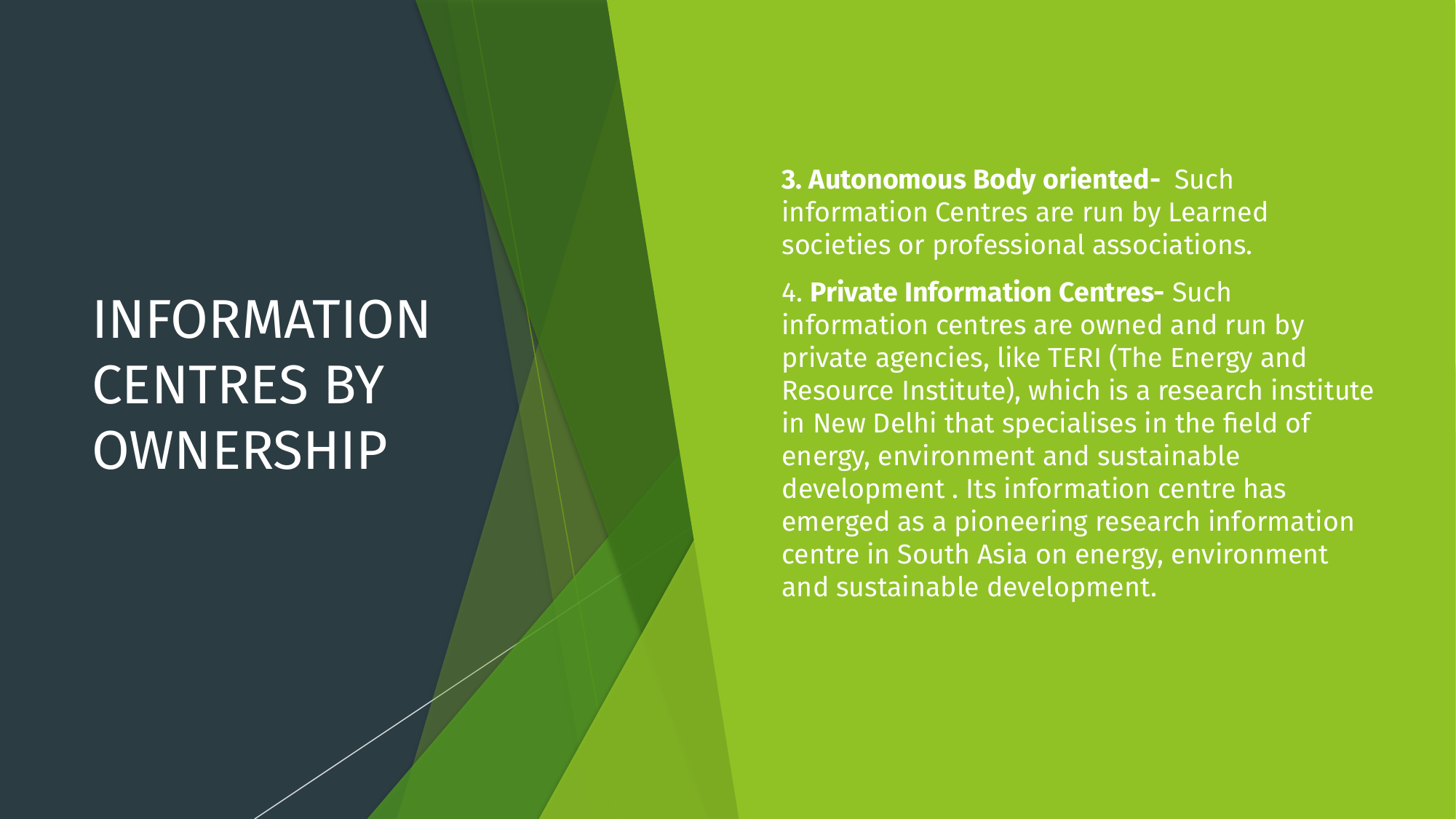

# INFORMATION CENTRES BY OWNERSHIP
3. Autonomous Body oriented-  Such information Centres are run by Learned societies or professional associations.
4. Private Information Centres- Such information centres are owned and run by private agencies, like TERI (The Energy and Resource Institute), which is a research institute in New Delhi that specialises in the field of energy, environment and sustainable development . Its information centre has emerged as a pioneering research information centre in South Asia on energy, environment and sustainable development.